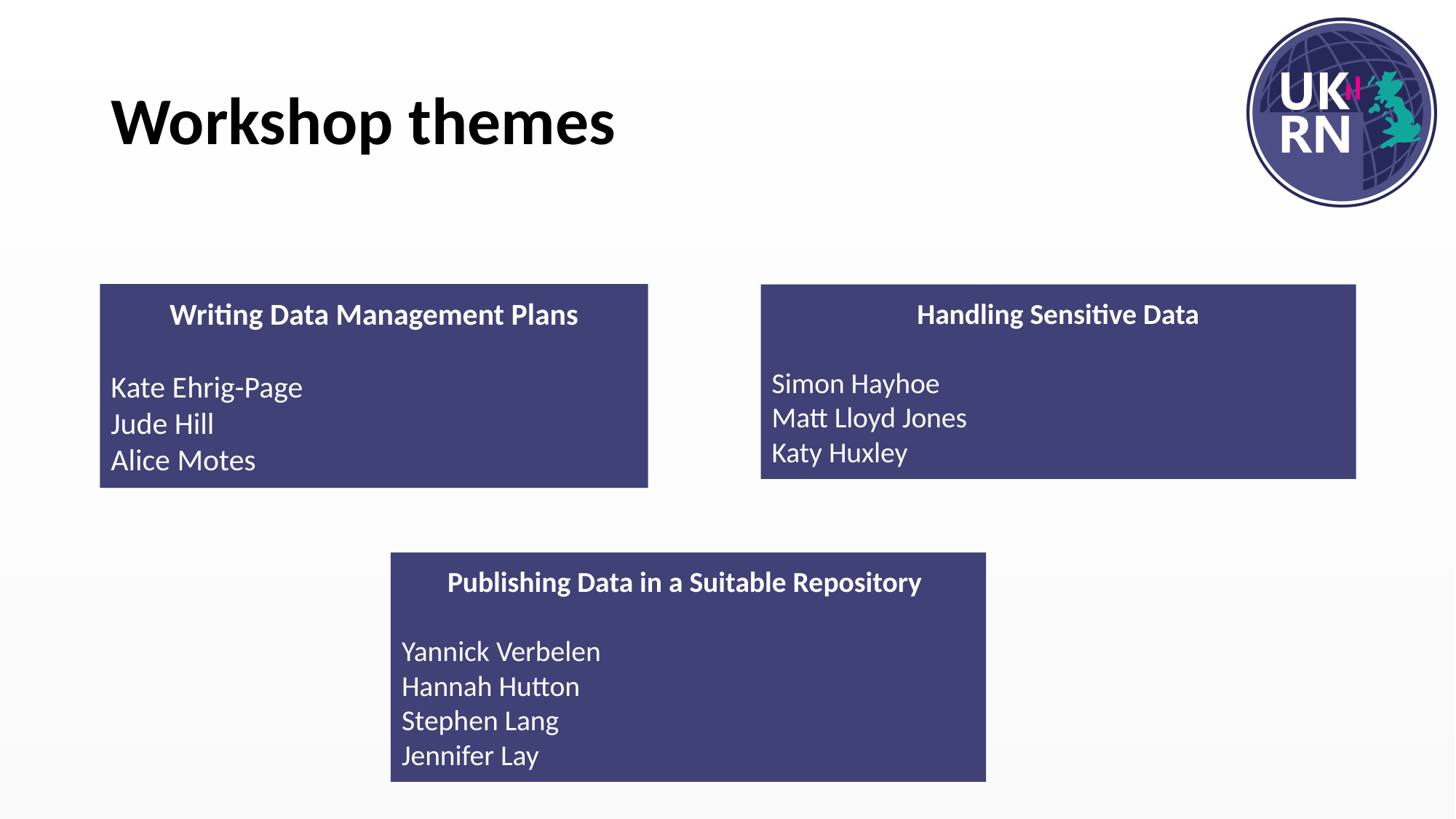

# Workshop themes
Writing Data Management Plans

Kate Ehrig-Page
Jude Hill
Alice Motes
Handling Sensitive Data

Simon Hayhoe
Matt Lloyd Jones
Katy Huxley
Publishing Data in a Suitable Repository

Yannick Verbelen
Hannah Hutton
Stephen Lang
Jennifer Lay